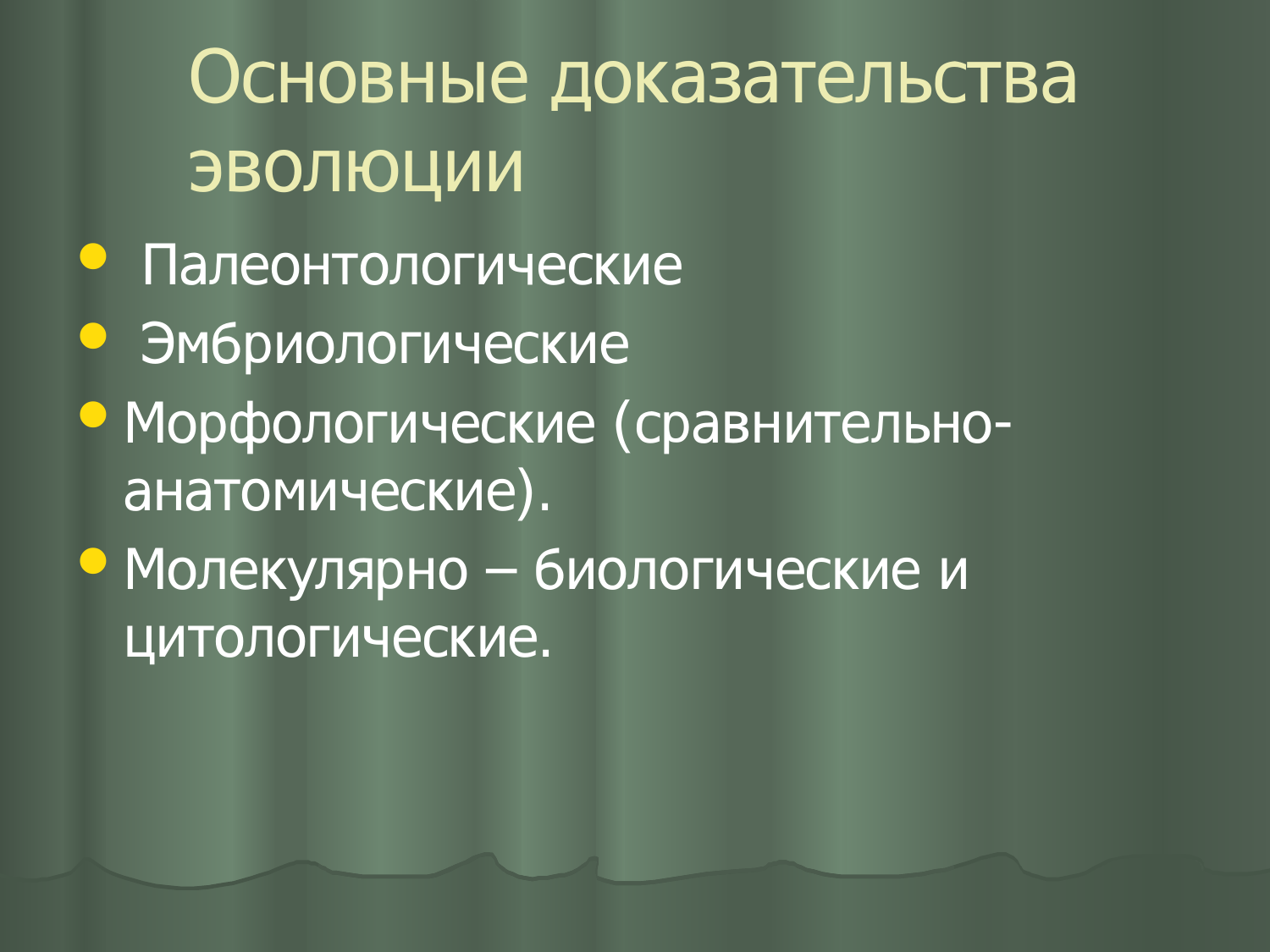

# Основные доказательства эволюции
 Палеонтологические
 Эмбриологические
Морфологические (сравнительно-анатомические).
Молекулярно – биологические и цитологические.